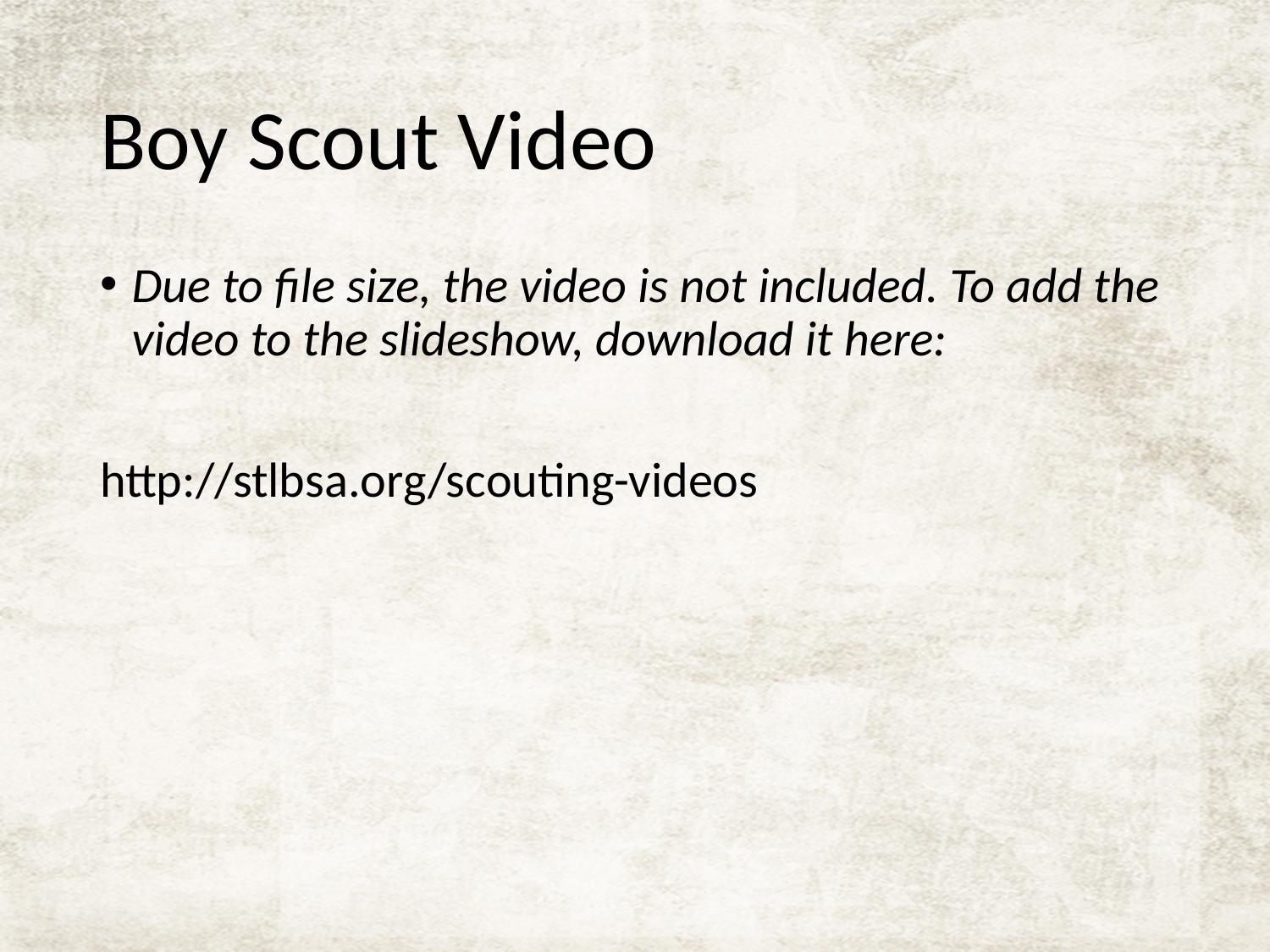

# Boy Scout Video
Due to file size, the video is not included. To add the video to the slideshow, download it here:

http://stlbsa.org/scouting-videos